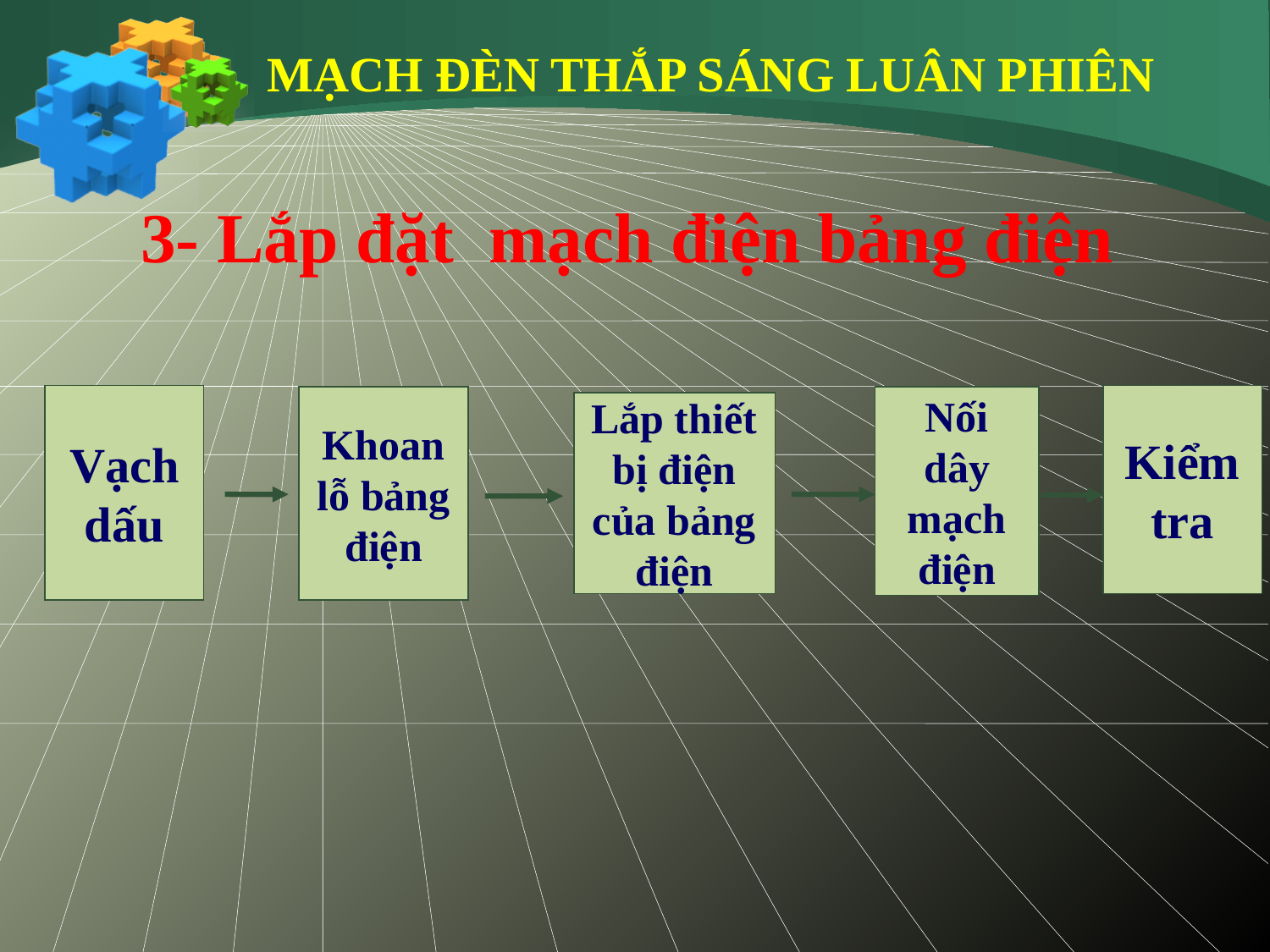

MẠCH ĐÈN THẮP SÁNG LUÂN PHIÊN
3- Lắp đặt  mạch điện bảng điện
Kiểm tra
Vạch dấu
Khoan lỗ bảng điện
Nối dây mạch điện
Lắp thiết bị điện của bảng điện